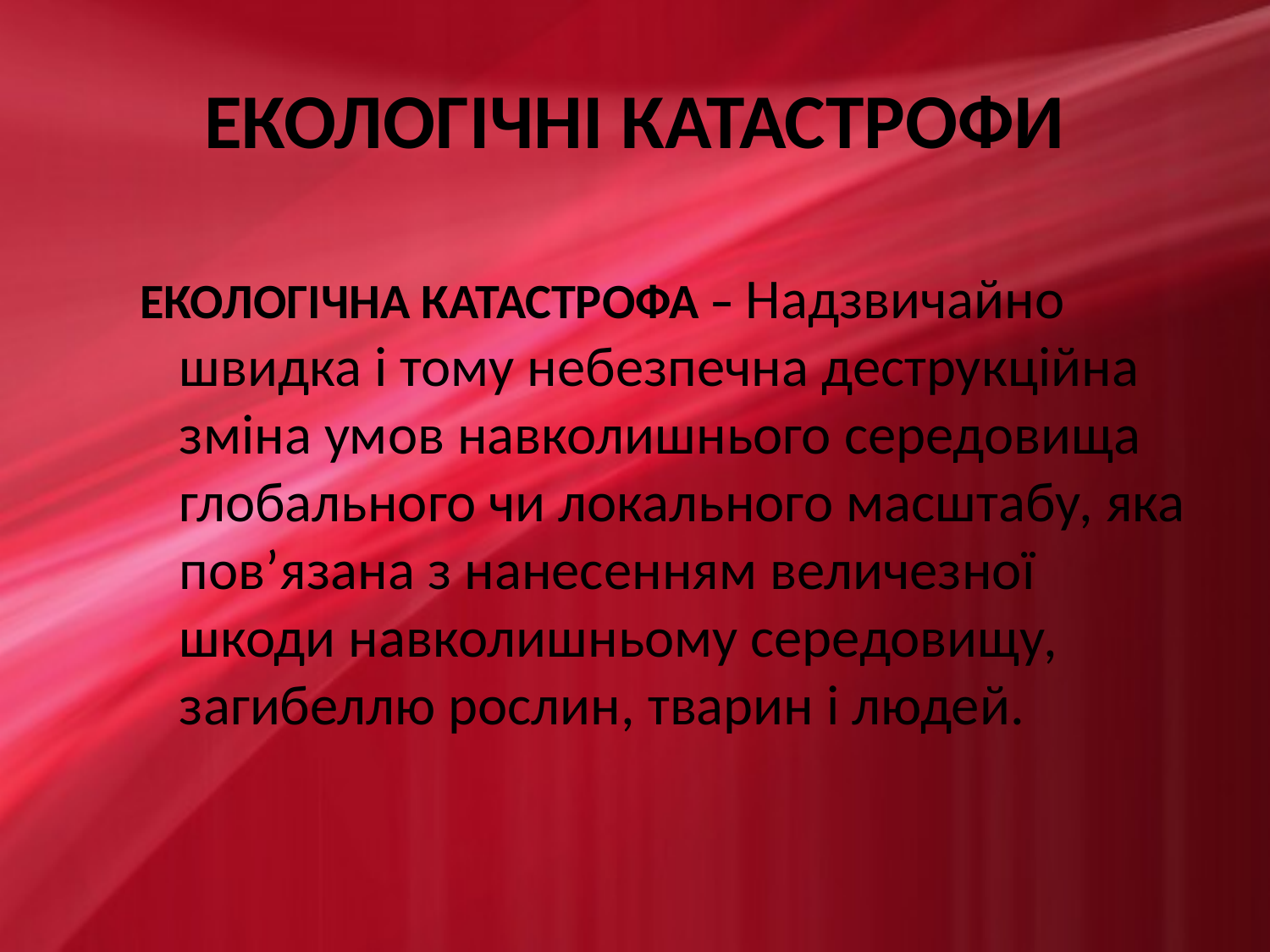

# ЕКОЛОГІЧНІ КАТАСТРОФИ
ЕКОЛОГІЧНА КАТАСТРОФА – Надзвичайно швидка і тому небезпечна деструкційна зміна умов навколишнього середовища глобального чи локального масштабу, яка пов’язана з нанесенням величезної шкоди навколишньому середовищу, загибеллю рослин, тварин і людей.